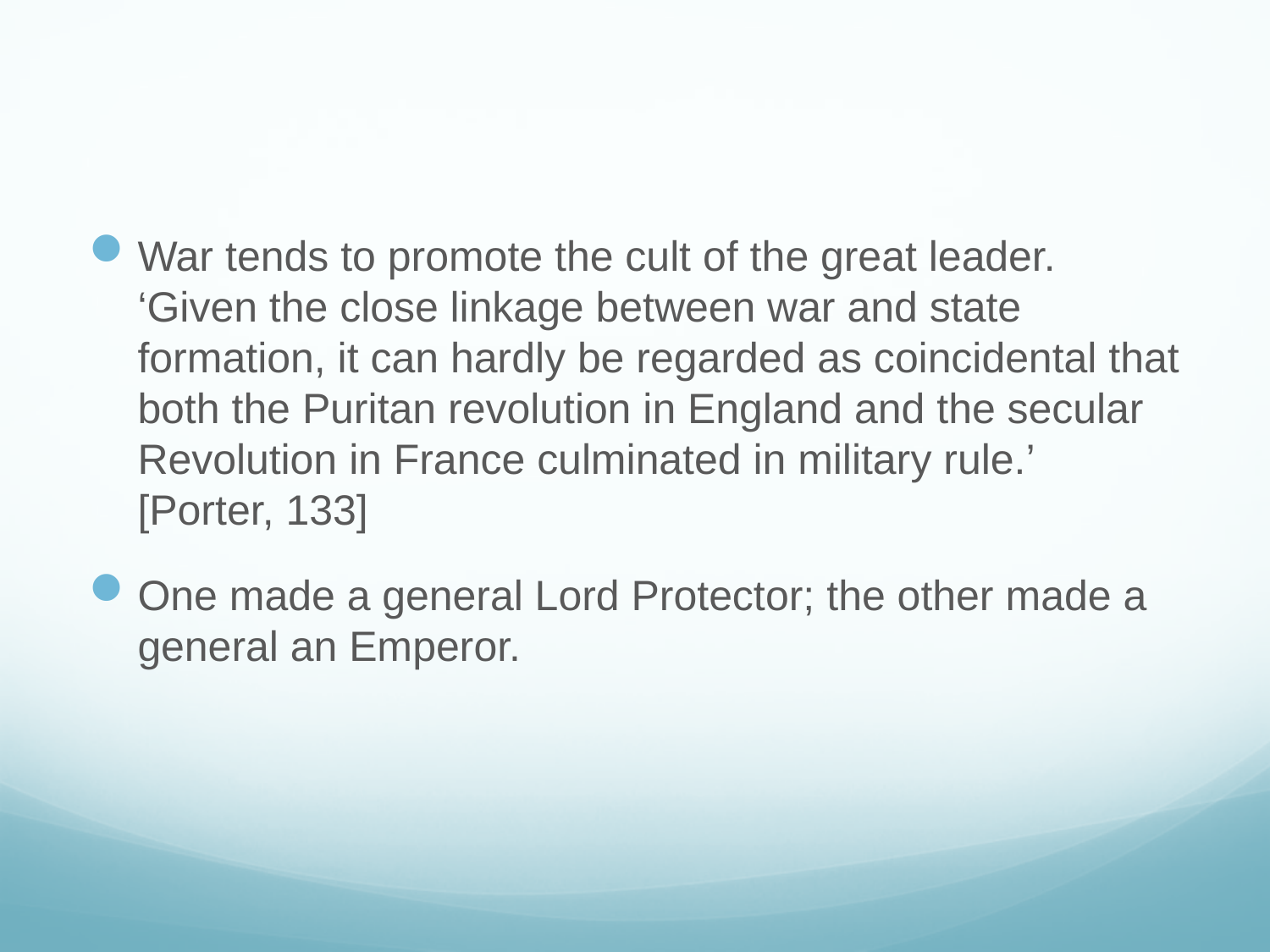

#
War tends to promote the cult of the great leader. ‘Given the close linkage between war and state formation, it can hardly be regarded as coincidental that both the Puritan revolution in England and the secular Revolution in France culminated in military rule.’ [Porter, 133]
One made a general Lord Protector; the other made a general an Emperor.